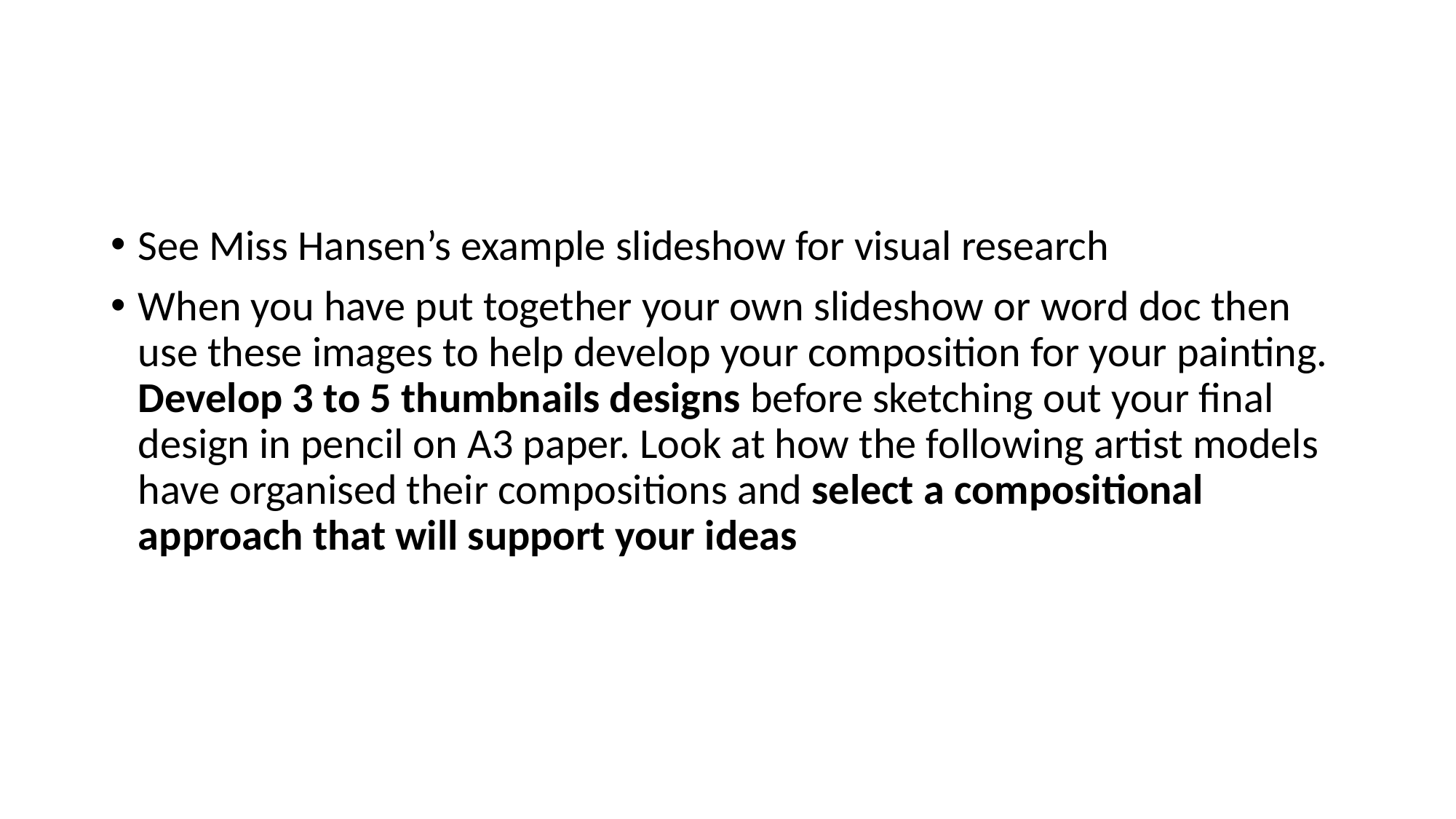

#
See Miss Hansen’s example slideshow for visual research
When you have put together your own slideshow or word doc then use these images to help develop your composition for your painting. Develop 3 to 5 thumbnails designs before sketching out your final design in pencil on A3 paper. Look at how the following artist models have organised their compositions and select a compositional approach that will support your ideas